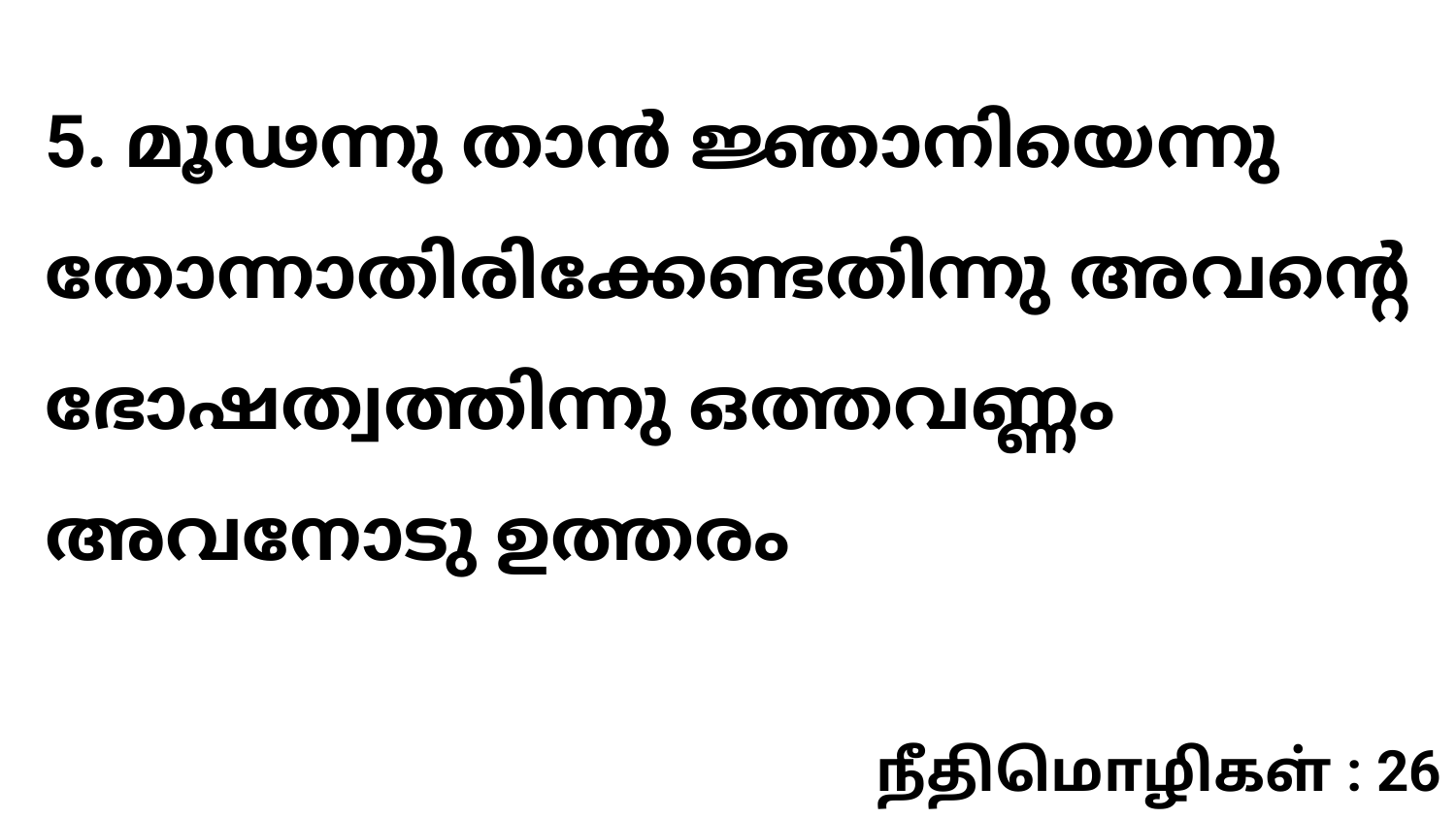

5. മൂഢന്നു താൻ ജ്ഞാനിയെന്നു തോന്നാതിരിക്കേണ്ടതിന്നു അവന്റെ ഭോഷത്വത്തിന്നു ഒത്തവണ്ണം അവനോടു ഉത്തരം
நீதிமொழிகள் : 26